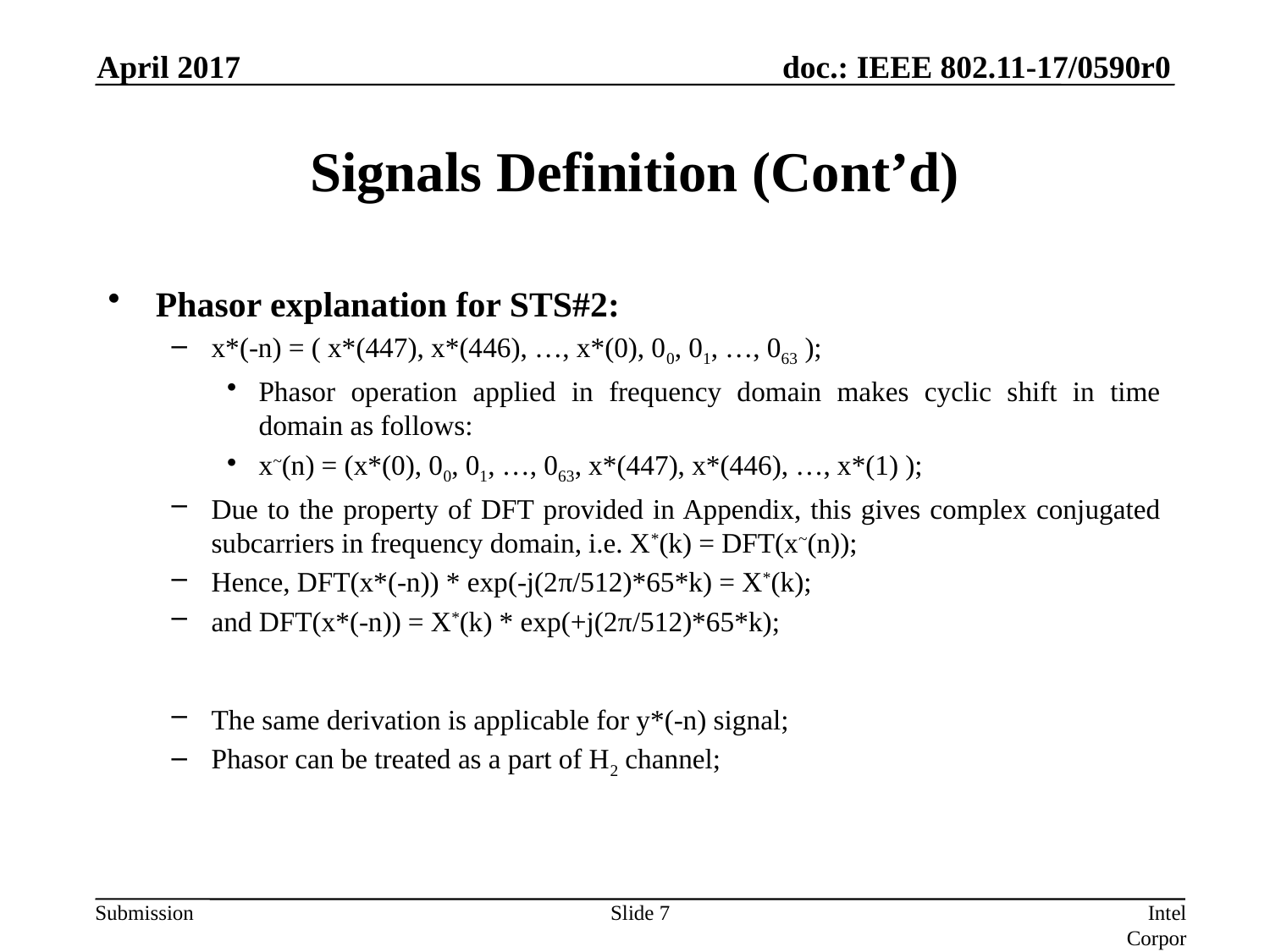

April 2017
# Signals Definition (Cont’d)
Phasor explanation for STS#2:
x*(-n) = ( x*(447), x*(446), …, x*(0), 00, 01, …, 063 );
Phasor operation applied in frequency domain makes cyclic shift in time domain as follows:
x~(n) = (x*(0), 00, 01, …, 063, x*(447), x*(446), …, x*(1) );
Due to the property of DFT provided in Appendix, this gives complex conjugated subcarriers in frequency domain, i.e. X*(k) = DFT(x~(n));
Hence, DFT(x*(-n)) * exp(-j(2π/512)*65*k) = X*(k);
and DFT(x*(-n)) = X*(k) * exp(+j(2π/512)*65*k);

The same derivation is applicable for y*(-n) signal;
Phasor can be treated as a part of H2 channel;

Slide 7
Intel Corporation